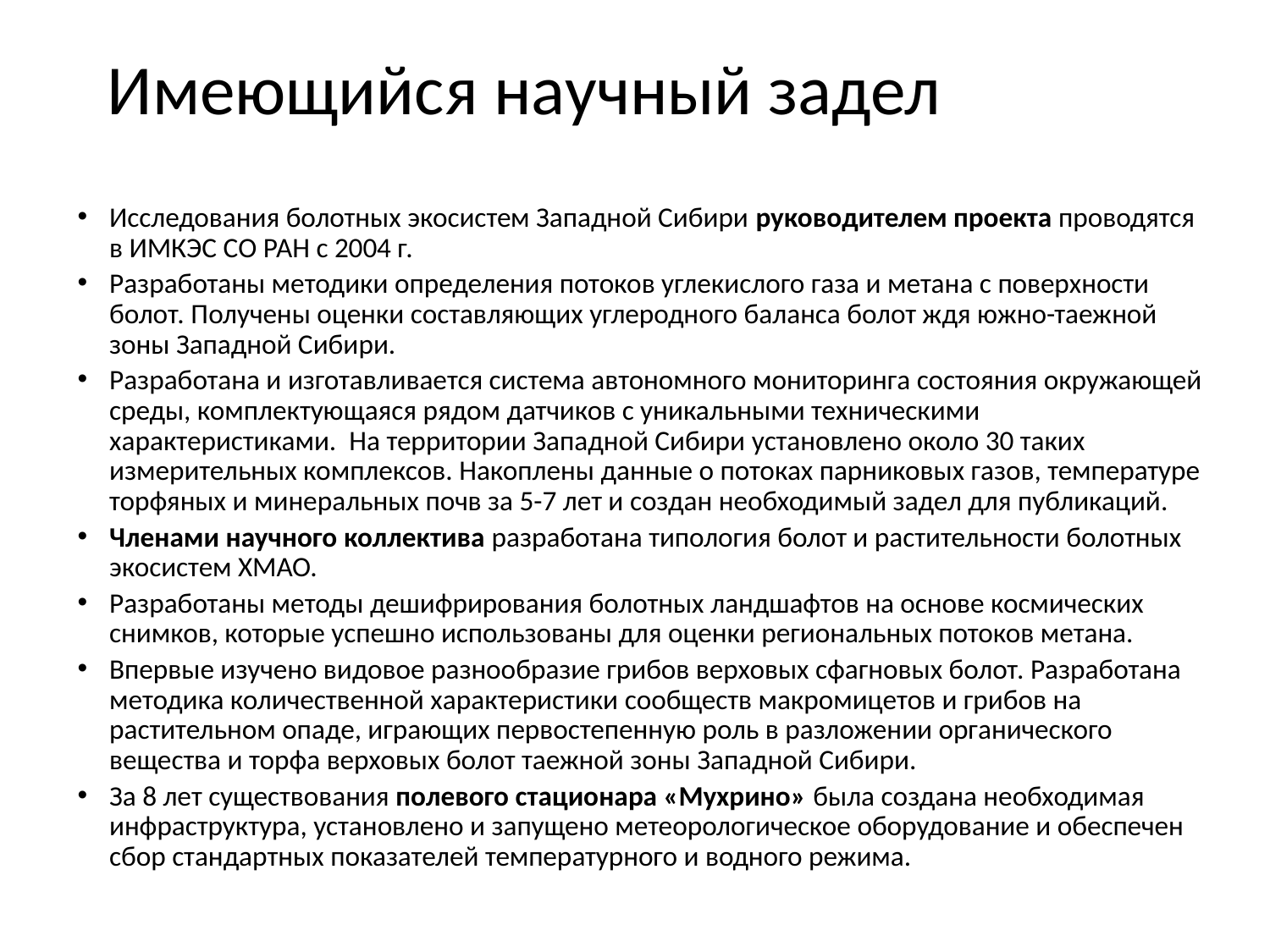

# Имеющийся научный задел
Исследования болотных экосистем Западной Сибири руководителем проекта проводятся в ИМКЭС СО РАН с 2004 г.
Разработаны методики определения потоков углекислого газа и метана с поверхности болот. Получены оценки составляющих углеродного баланса болот ждя южно-таежной зоны Западной Сибири.
Разработана и изготавливается система автономного мониторинга состояния окружающей среды, комплектующаяся рядом датчиков с уникальными техническими характеристиками.  На территории Западной Сибири установлено около 30 таких измерительных комплексов. Накоплены данные о потоках парниковых газов, температуре торфяных и минеральных почв за 5-7 лет и создан необходимый задел для публикаций.
Членами научного коллектива разработана типология болот и растительности болотных экосистем ХМАО.
Разработаны методы дешифрирования болотных ландшафтов на основе космических снимков, которые успешно использованы для оценки региональных потоков метана.
Впервые изучено видовое разнообразие грибов верховых сфагновых болот. Разработана методика количественной характеристики сообществ макромицетов и грибов на растительном опаде, играющих первостепенную роль в разложении органического вещества и торфа верховых болот таежной зоны Западной Сибири.
За 8 лет существования полевого стационара «Мухрино» была создана необходимая инфраструктура, установлено и запущено метеорологическое оборудование и обеспечен сбор стандартных показателей температурного и водного режима.